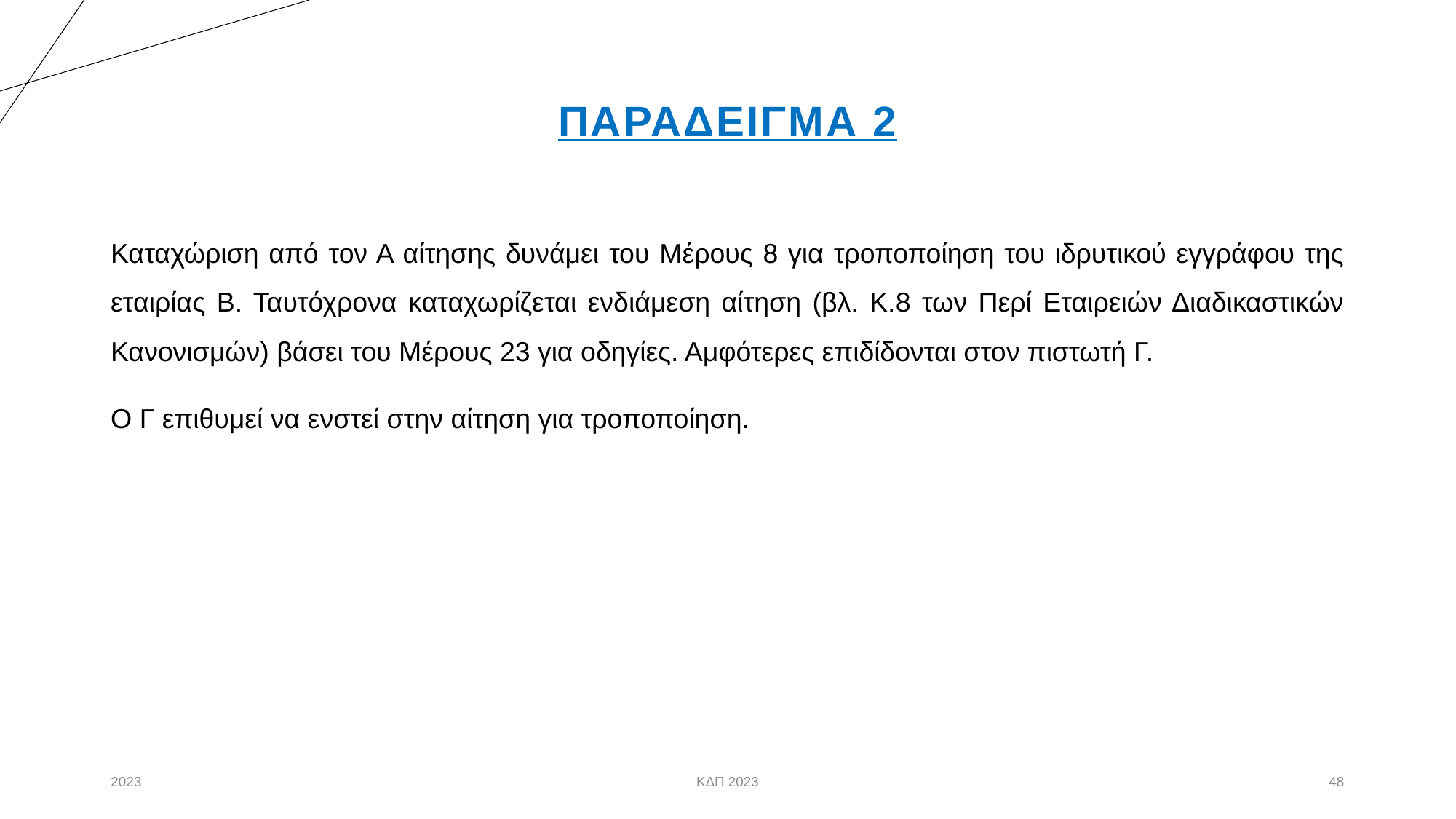

# Παραδειγμα 2
Καταχώριση από τον Α αίτησης δυνάμει του Μέρους 8 για τροποποίηση του ιδρυτικού εγγράφου της εταιρίας Β. Ταυτόχρονα καταχωρίζεται ενδιάμεση αίτηση (βλ. Κ.8 των Περί Εταιρειών Διαδικαστικών Κανονισμών) βάσει του Μέρους 23 για οδηγίες. Αμφότερες επιδίδονται στον πιστωτή Γ.
Ο Γ επιθυμεί να ενστεί στην αίτηση για τροποποίηση.
2023
ΚΔΠ 2023
48